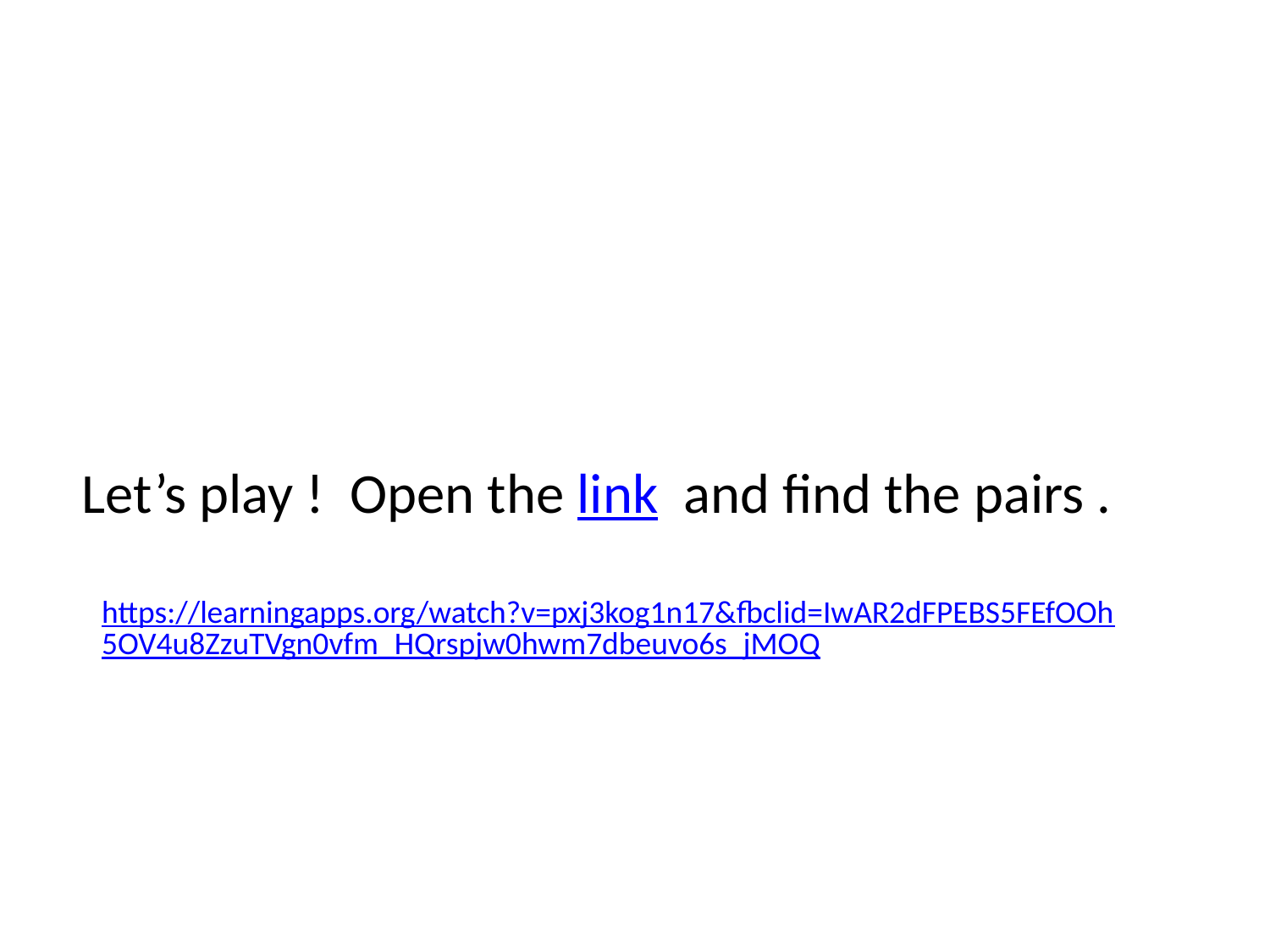

Let’s play !  Open the link  and find the pairs .
https://learningapps.org/watch?v=pxj3kog1n17&fbclid=IwAR2dFPEBS5FEfOOh5OV4u8ZzuTVgn0vfm_HQrspjw0hwm7dbeuvo6s_jMOQ